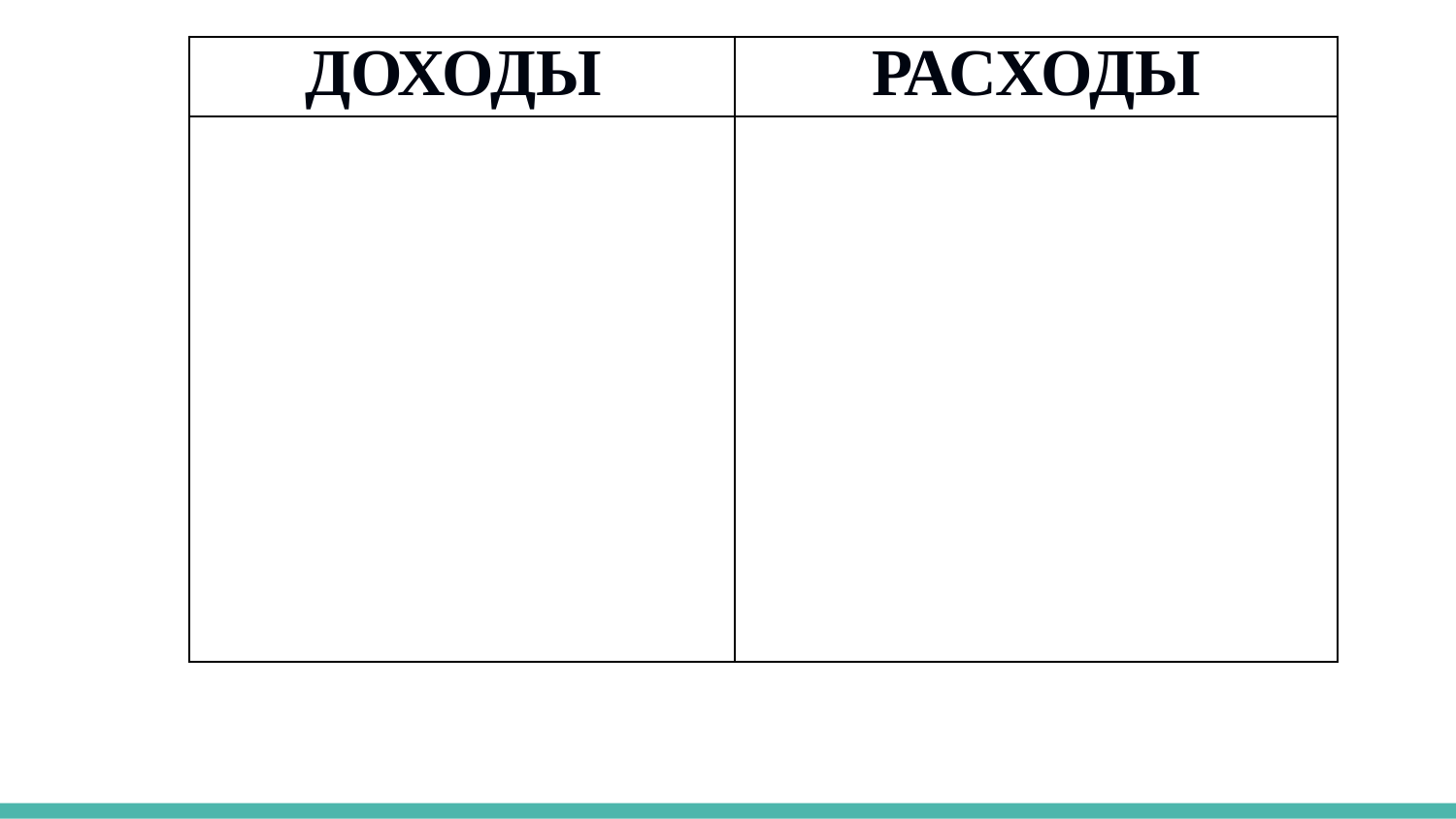

| ДОХОДЫ | РАСХОДЫ |
| --- | --- |
|  |  |